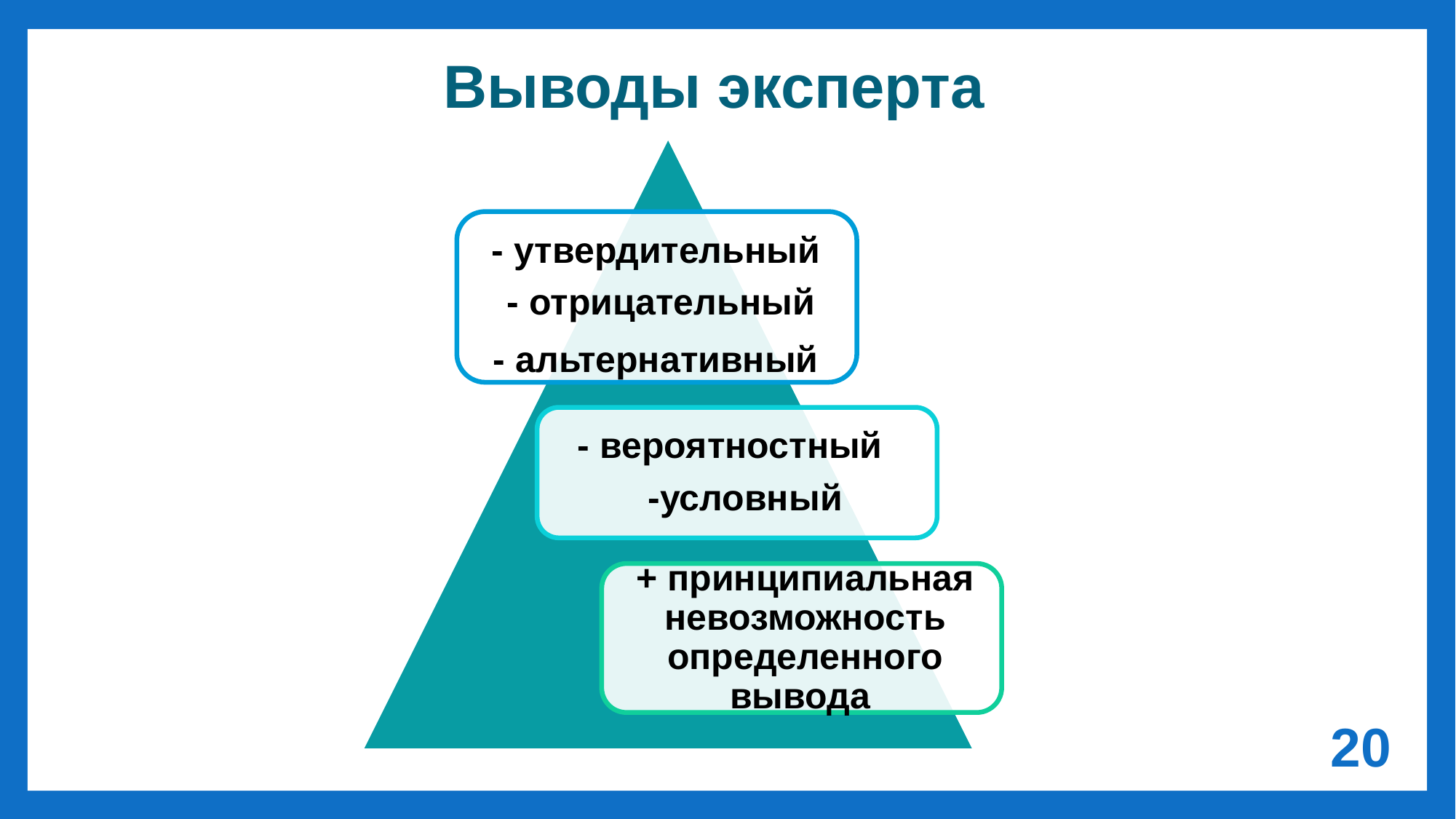

# Выводы эксперта

- утвердительный
- отрицательный
- альтернативный

- вероятностный
 -условный
+ принципиальная невозможность определенного вывода
20